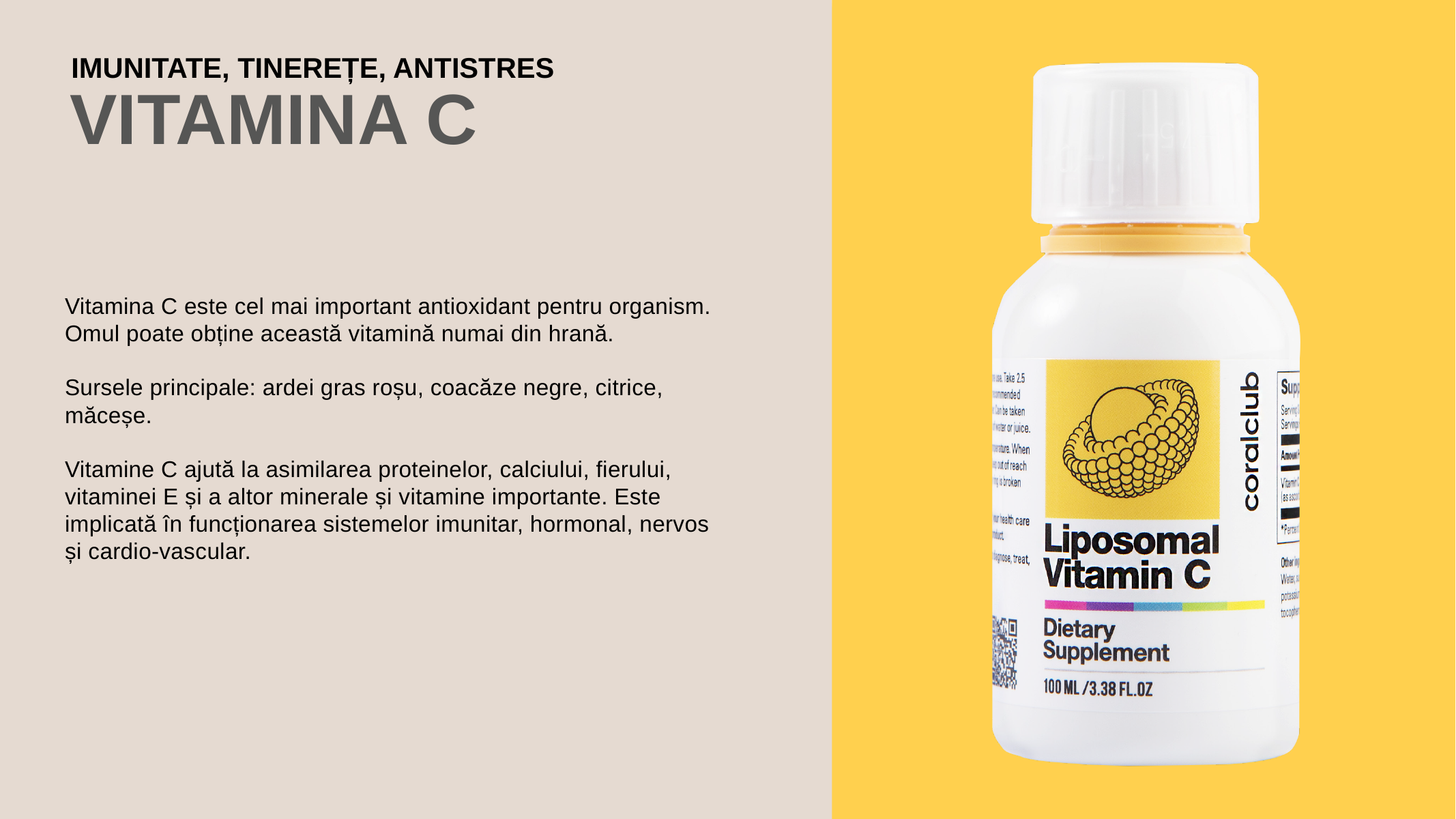

IMUNITATE, TINEREȚE, ANTISTRES

VITAMINA С
Vitamina C este cel mai important antioxidant pentru organism. Omul poate obține această vitamină numai din hrană.

Sursele principale: ardei gras roșu, coacăze negre, citrice, măceșe.

Vitamine C ajută la asimilarea proteinelor, calciului, fierului, vitaminei E și a altor minerale și vitamine importante. Este implicată în funcționarea sistemelor imunitar, hormonal, nervos și cardio-vascular.